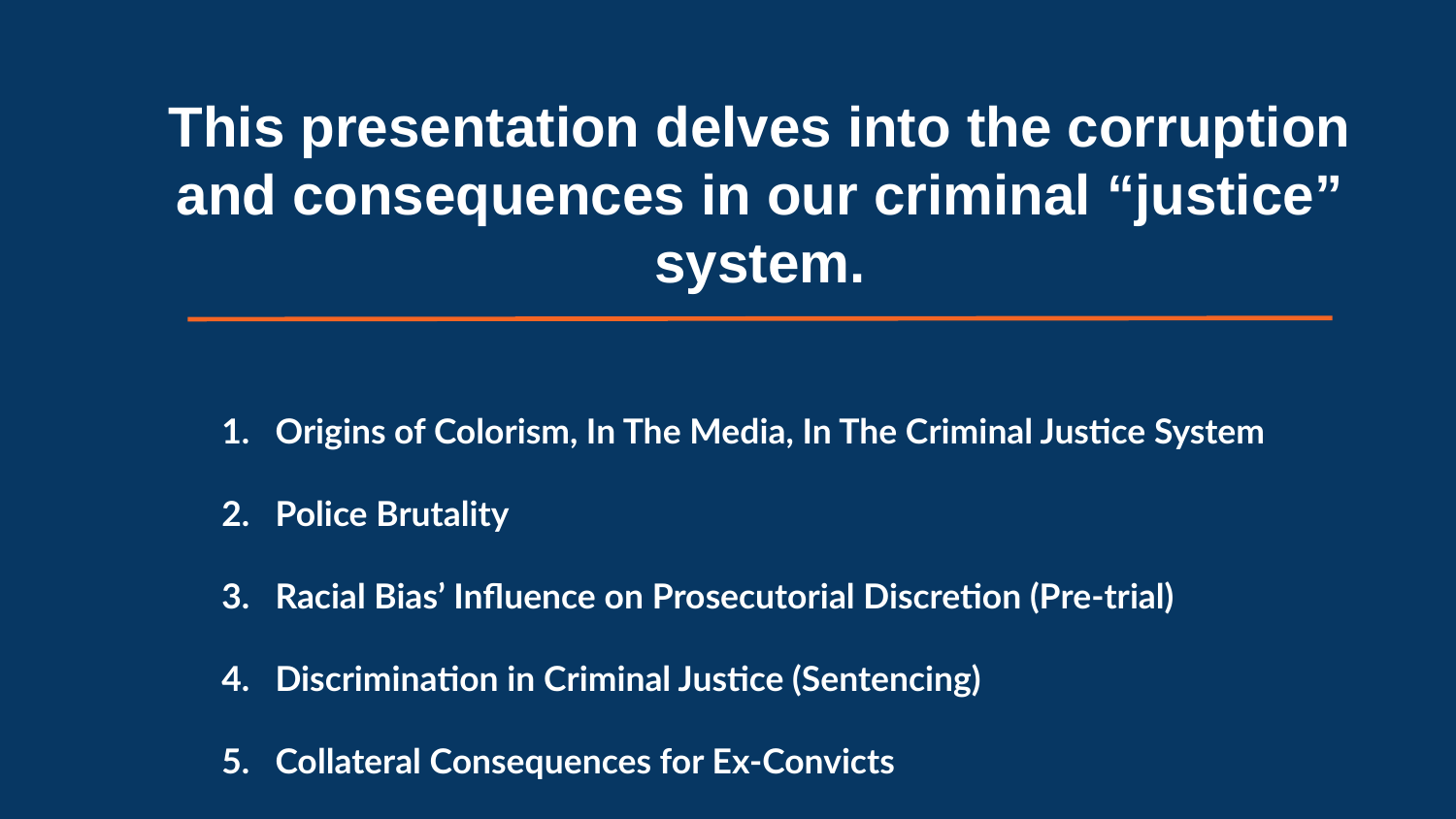

This presentation delves into the corruption and consequences in our criminal “justice” system.
Origins of Colorism, In The Media, In The Criminal Justice System
Police Brutality
Racial Bias’ Influence on Prosecutorial Discretion (Pre-trial)
Discrimination in Criminal Justice (Sentencing)
Collateral Consequences for Ex-Convicts